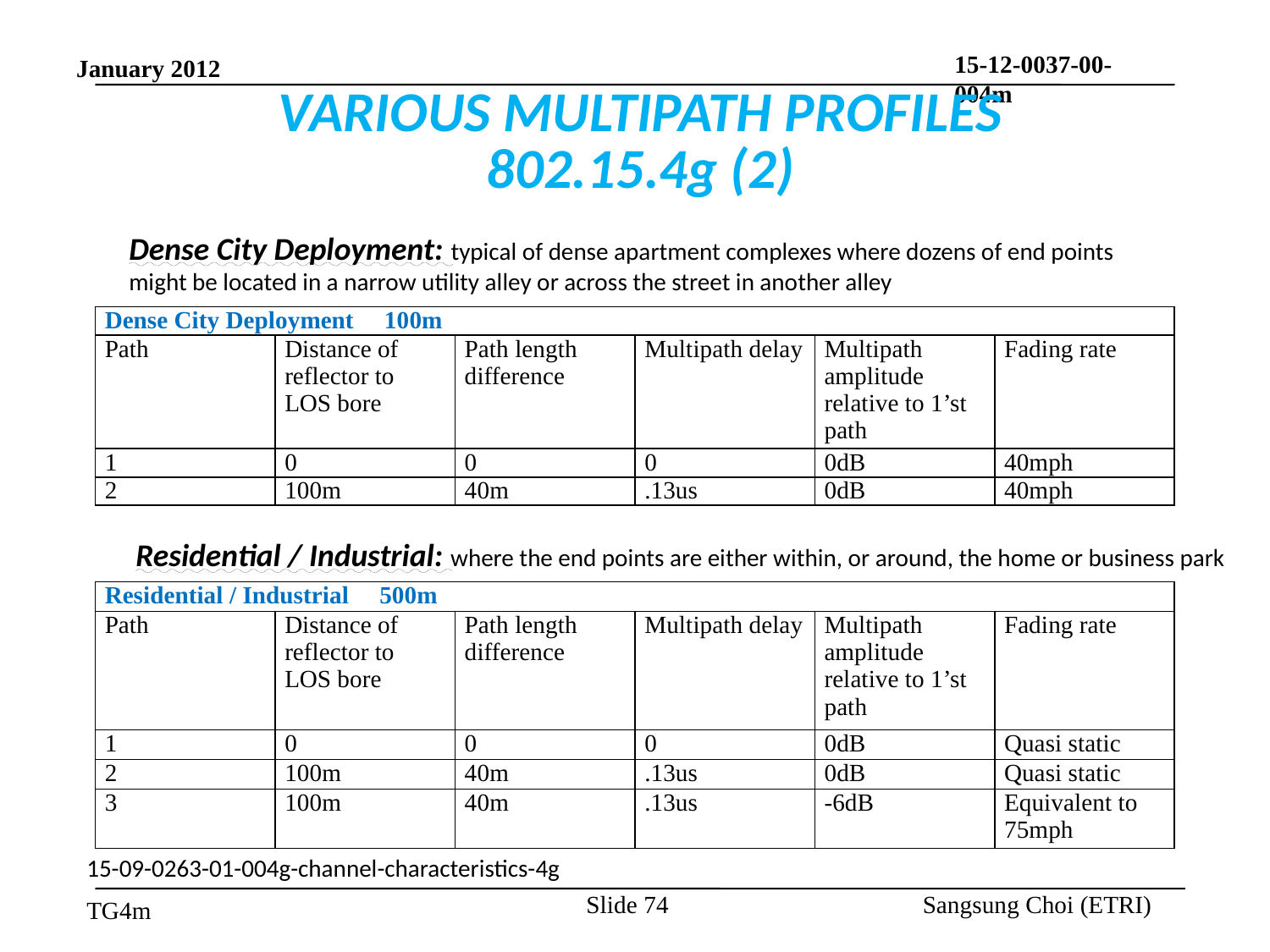

# VARIOUS MULTIPATH PROFILES 802.15.4g (2)
Dense City Deployment: typical of dense apartment complexes where dozens of end points might be located in a narrow utility alley or across the street in another alley
| Dense City Deployment 100m |  |  |  |  |  |
| --- | --- | --- | --- | --- | --- |
| Path | Distance of reflector to LOS bore | Path length difference | Multipath delay | Multipath amplitude relative to 1’st path | Fading rate |
| 1 | 0 | 0 | 0 | 0dB | 40mph |
| 2 | 100m | 40m | .13us | 0dB | 40mph |
Residential / Industrial: where the end points are either within, or around, the home or business park
| Residential / Industrial 500m |  |  |  |  |  |
| --- | --- | --- | --- | --- | --- |
| Path | Distance of reflector to LOS bore | Path length difference | Multipath delay | Multipath amplitude relative to 1’st path | Fading rate |
| 1 | 0 | 0 | 0 | 0dB | Quasi static |
| 2 | 100m | 40m | .13us | 0dB | Quasi static |
| 3 | 100m | 40m | .13us | -6dB | Equivalent to 75mph |
15-09-0263-01-004g-channel-characteristics-4g
Slide 74